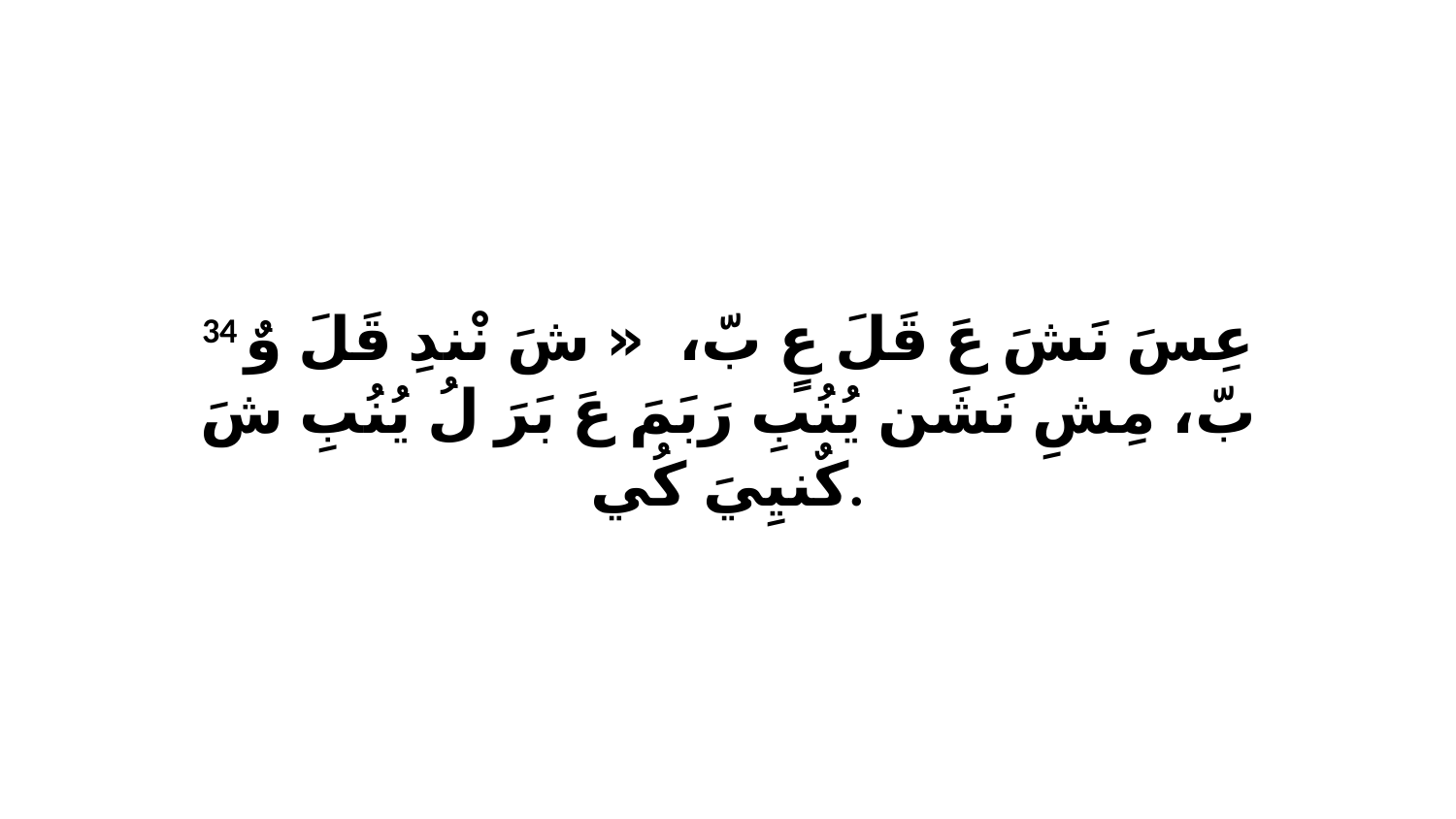

34 عِسَ نَشَ عَ قَلَ عٍ بّ، «ﭑ شَ نْندِ قَلَ وٌ بّ، مِشِ نَشَن يُنُبِ رَبَمَ عَ بَرَ لُ يُنُبِ شَ كٌنيِيَ كُي.